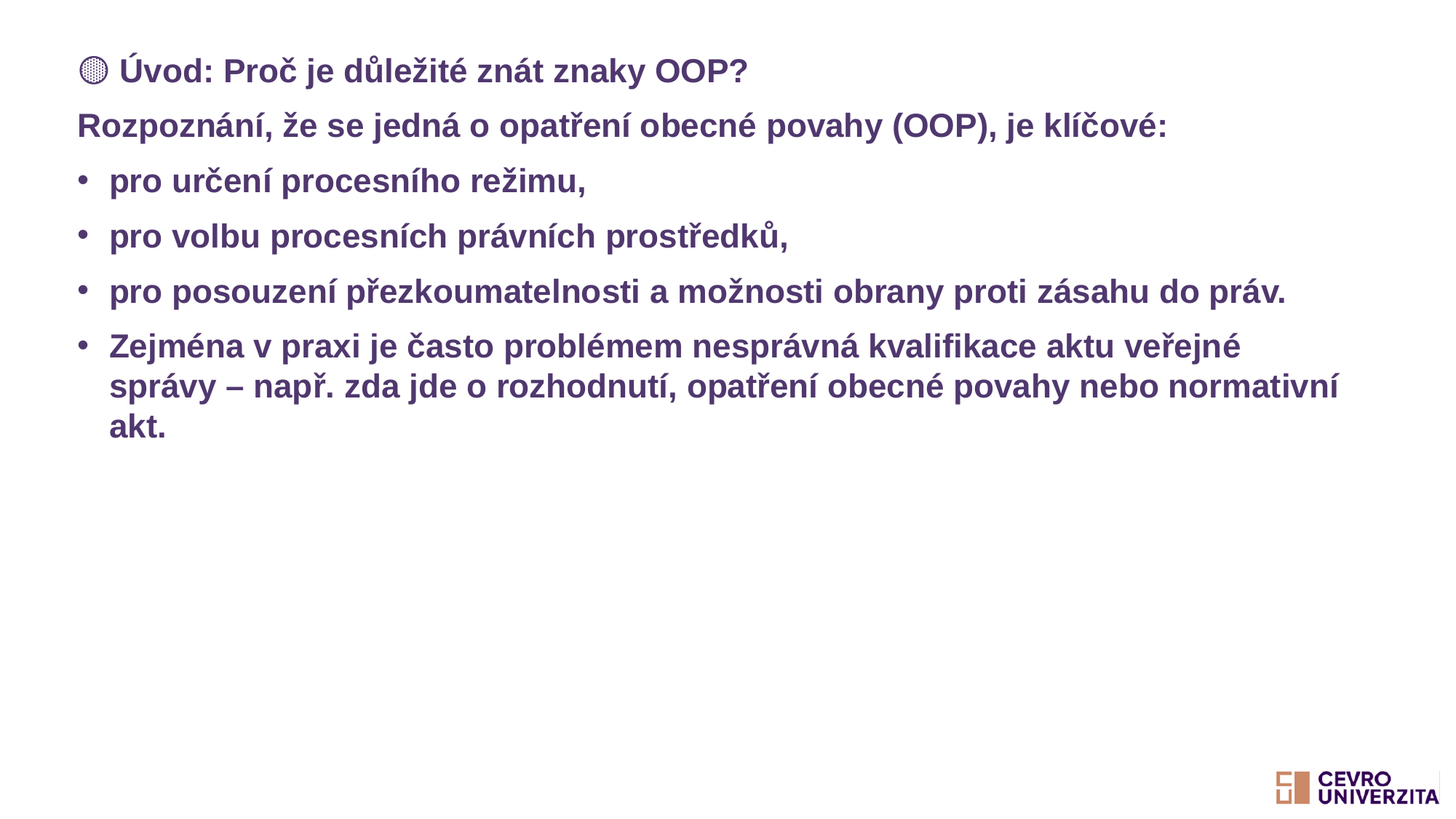

🟡 Úvod: Proč je důležité znát znaky OOP?
Rozpoznání, že se jedná o opatření obecné povahy (OOP), je klíčové:
pro určení procesního režimu,
pro volbu procesních právních prostředků,
pro posouzení přezkoumatelnosti a možnosti obrany proti zásahu do práv.
Zejména v praxi je často problémem nesprávná kvalifikace aktu veřejné správy – např. zda jde o rozhodnutí, opatření obecné povahy nebo normativní akt.